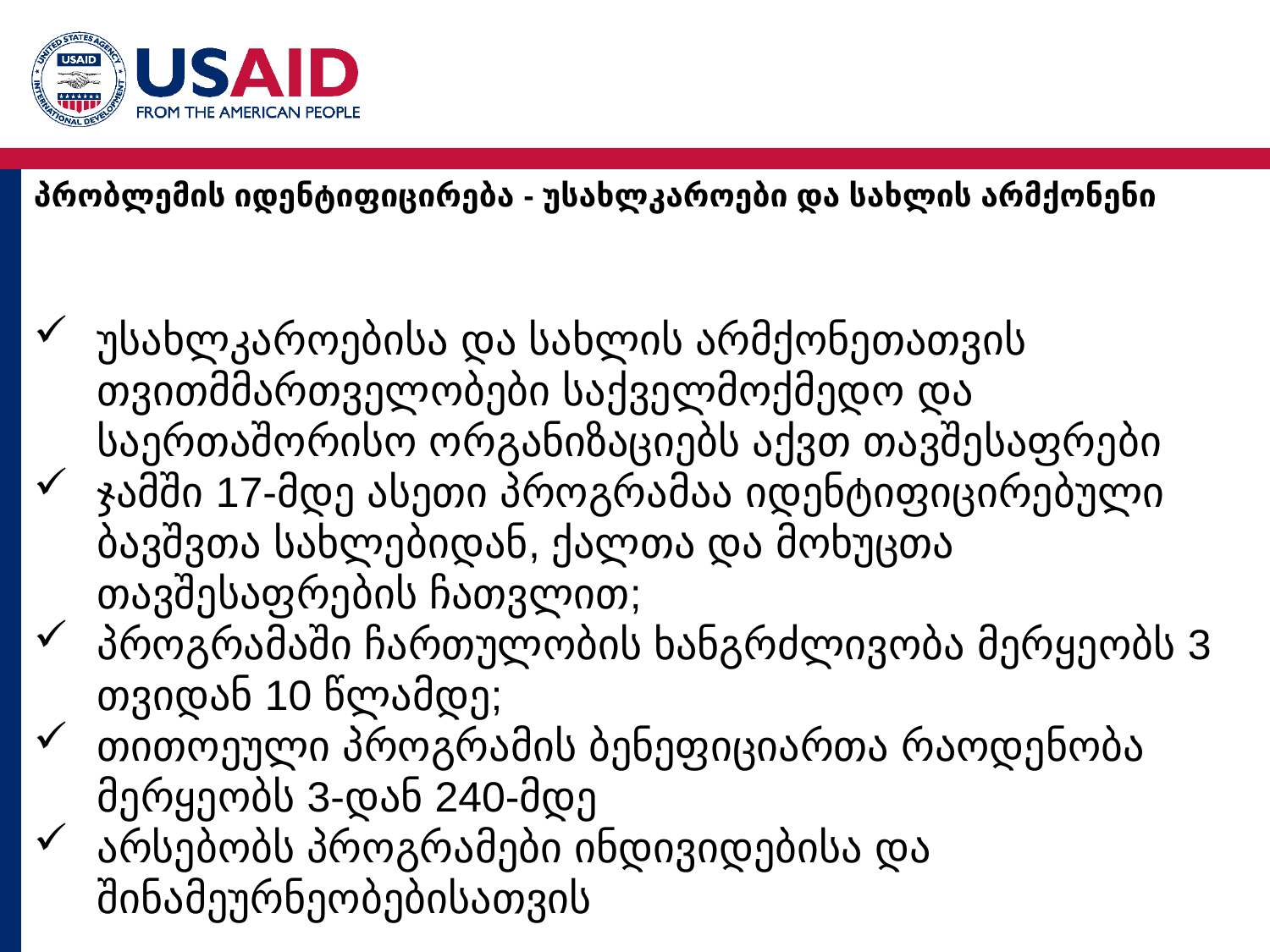

# პრობლემის იდენტიფიცირება - უსახლკაროები და სახლის არმქონენი
უსახლკაროებისა და სახლის არმქონეთათვის თვითმმართველობები საქველმოქმედო და საერთაშორისო ორგანიზაციებს აქვთ თავშესაფრები
ჯამში 17-მდე ასეთი პროგრამაა იდენტიფიცირებული ბავშვთა სახლებიდან, ქალთა და მოხუცთა თავშესაფრების ჩათვლით;
პროგრამაში ჩართულობის ხანგრძლივობა მერყეობს 3 თვიდან 10 წლამდე;
თითოეული პროგრამის ბენეფიციართა რაოდენობა მერყეობს 3-დან 240-მდე
არსებობს პროგრამები ინდივიდებისა და შინამეურნეობებისათვის